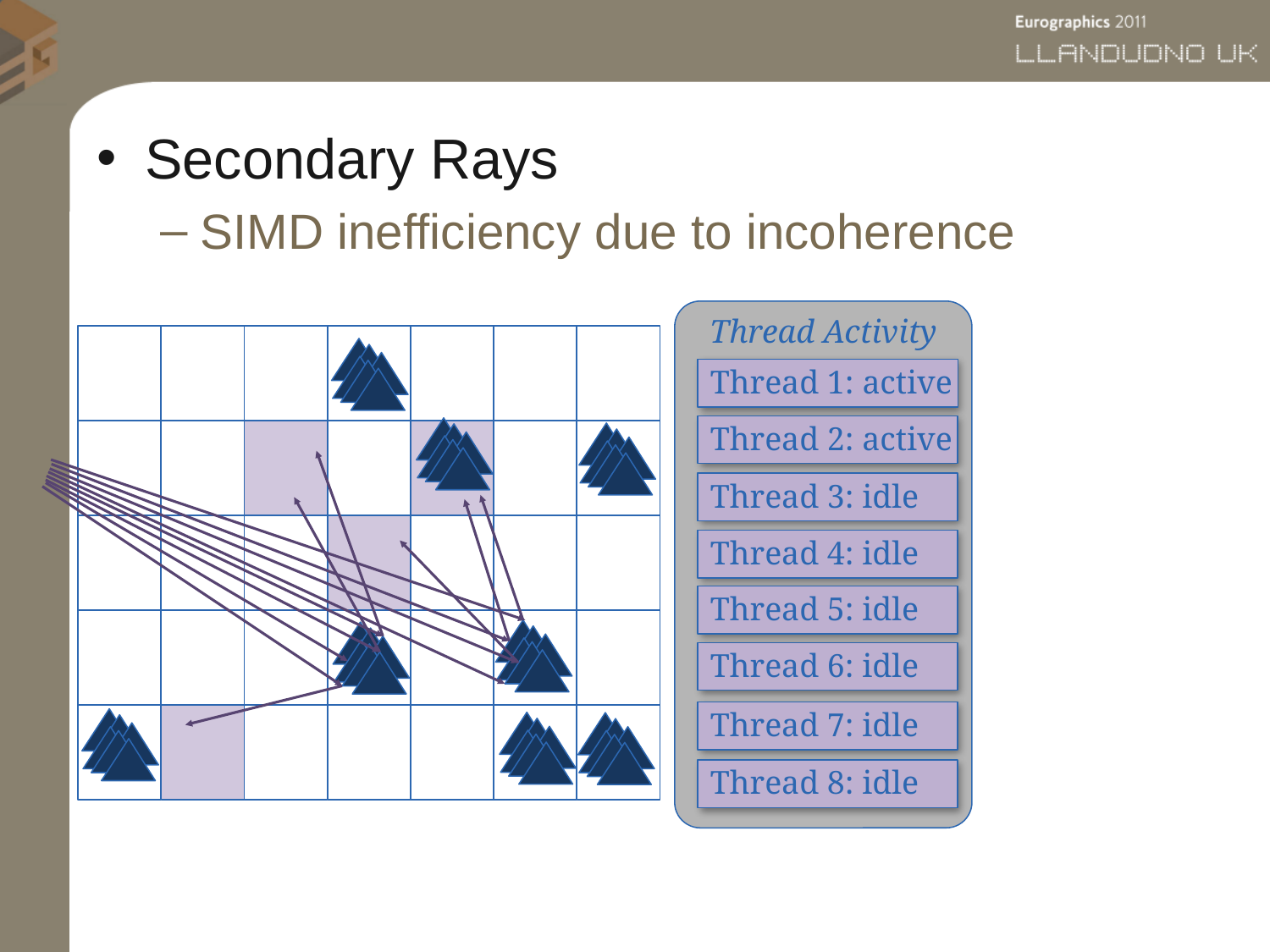

Secondary Rays
SIMD inefficiency due to incoherence
Thread Activity
Thread 1: active
Thread 2: active
Thread 3: idle
Thread 4: idle
Thread 5: idle
Thread 6: idle
Thread 7: idle
Thread 8: idle